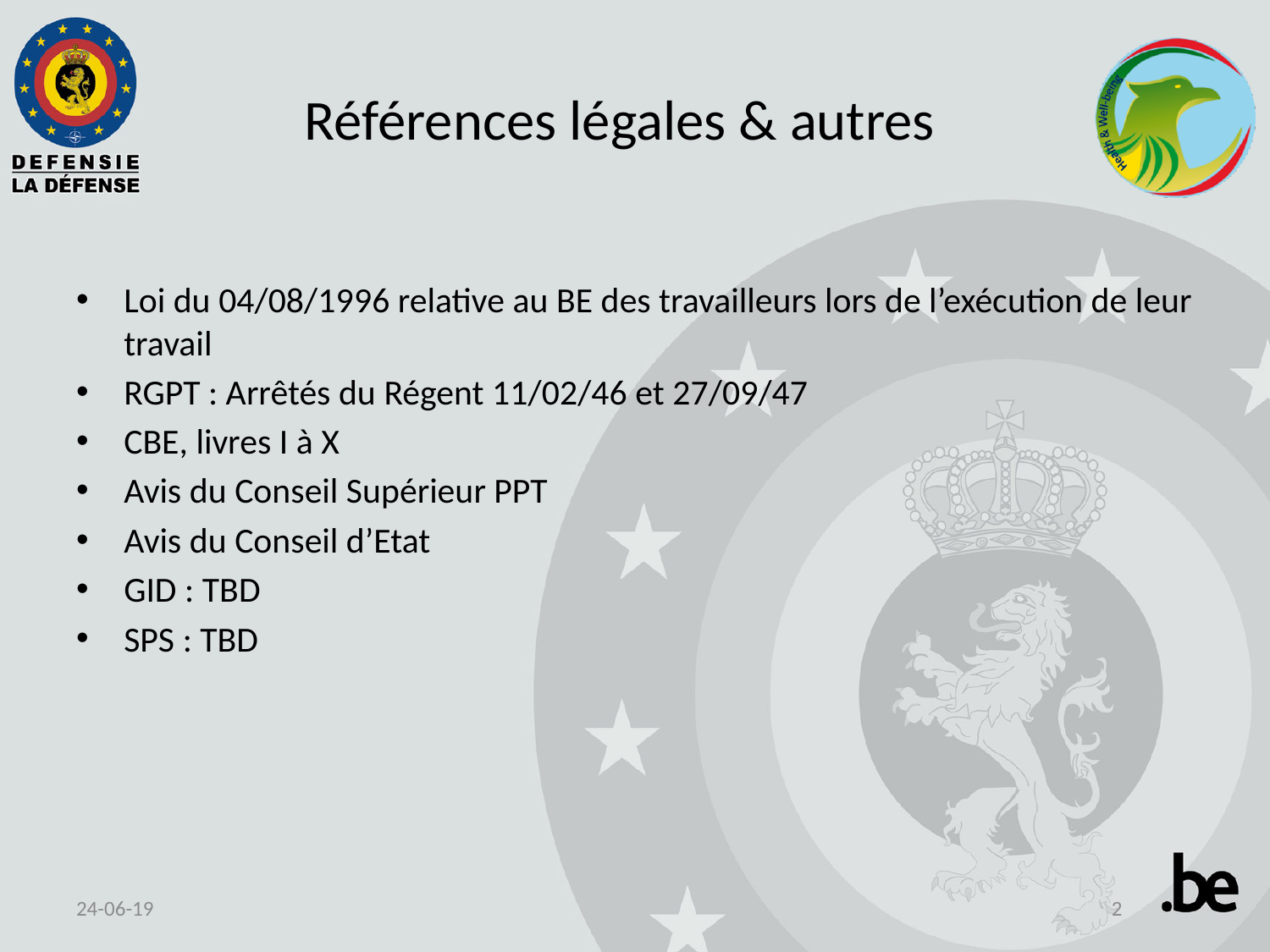

# Références légales & autres

Loi du 04/08/1996 relative au BE des travailleurs lors de l’exécution de leur travail
RGPT : Arrêtés du Régent 11/02/46 et 27/09/47
CBE, livres I à X
Avis du Conseil Supérieur PPT
Avis du Conseil d’Etat
GID : TBD
SPS : TBD

24-06-19

2